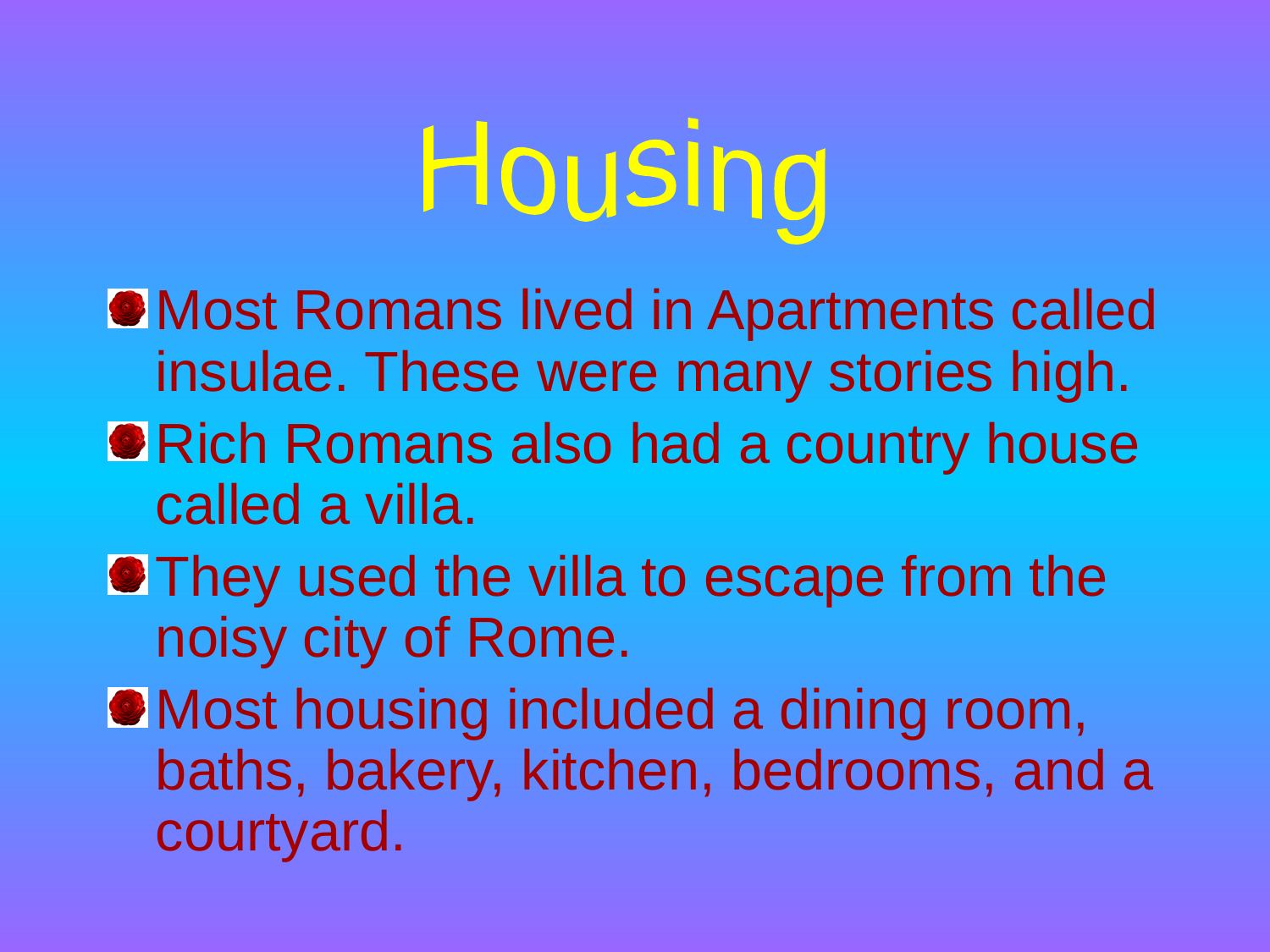

#
Housing
Most Romans lived in Apartments called insulae. These were many stories high.
Rich Romans also had a country house called a villa.
They used the villa to escape from the noisy city of Rome.
Most housing included a dining room, baths, bakery, kitchen, bedrooms, and a courtyard.